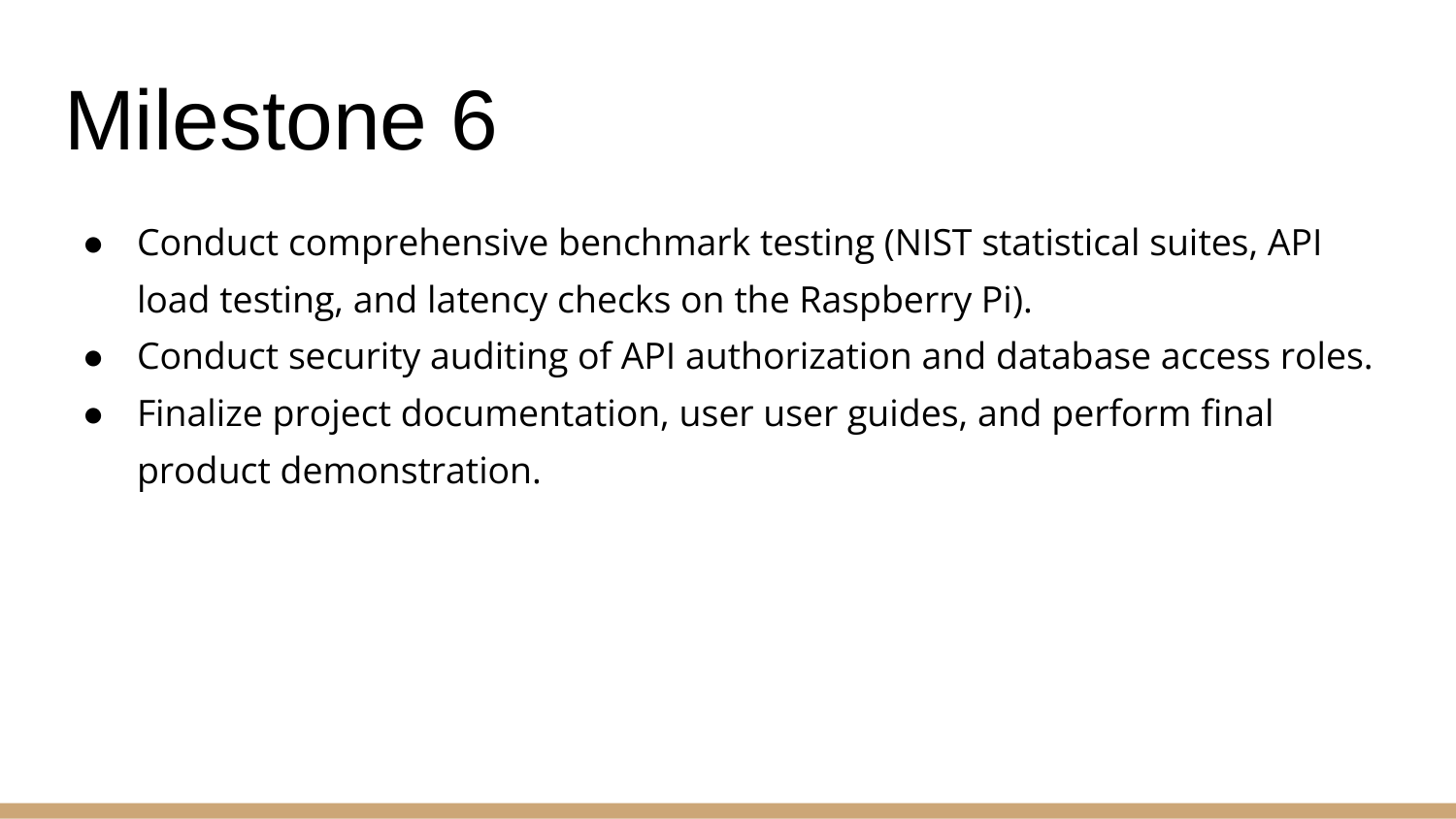

# Milestone 6
Conduct comprehensive benchmark testing (NIST statistical suites, API load testing, and latency checks on the Raspberry Pi).
Conduct security auditing of API authorization and database access roles.
Finalize project documentation, user user guides, and perform final product demonstration.